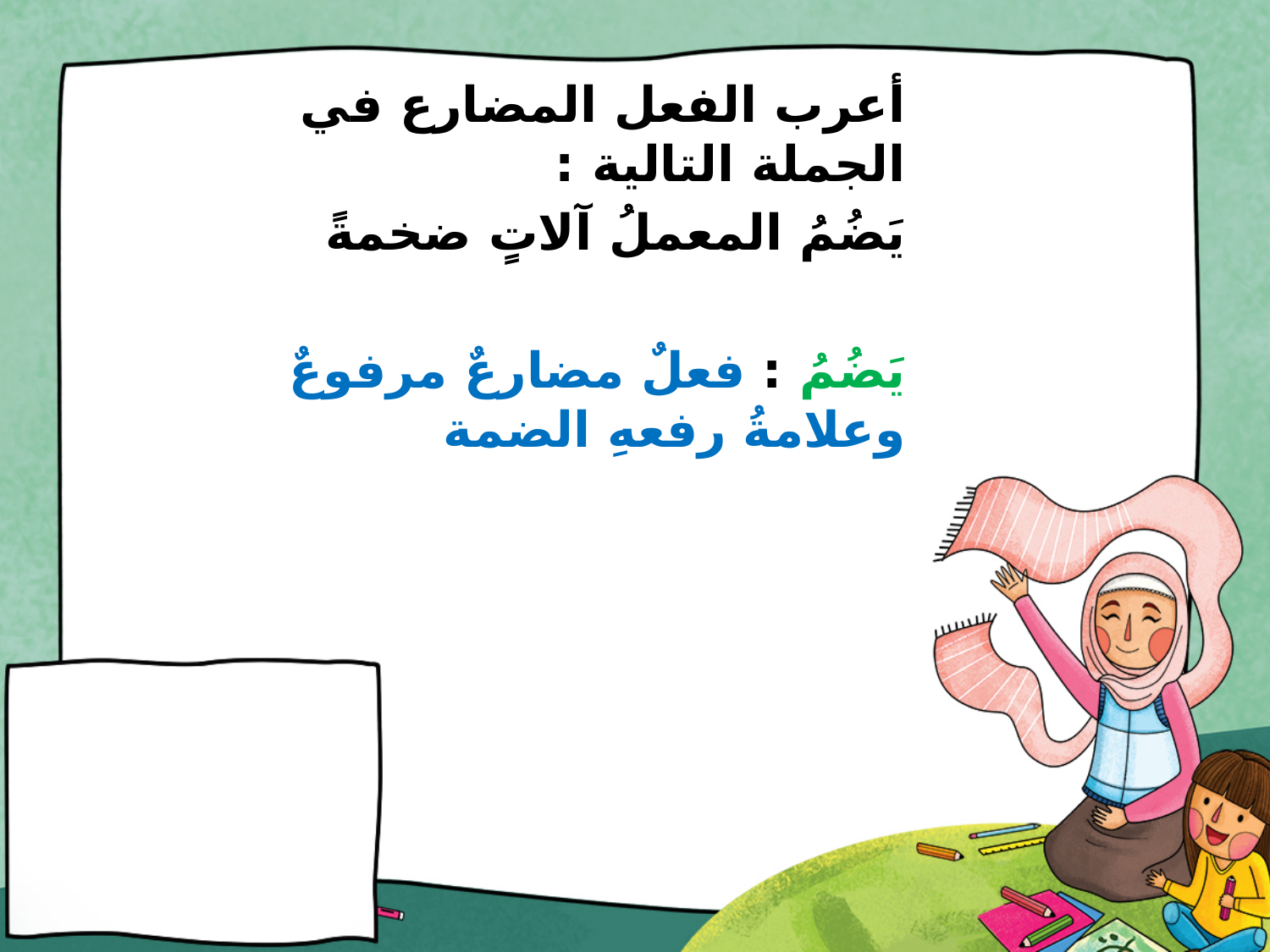

#
أعرب الفعل المضارع في الجملة التالية :
يَضُمُ المعملُ آلاتٍ ضخمةً

يَضُمُ : فعلٌ مضارعٌ مرفوعٌ وعلامةُ رفعهِ الضمة